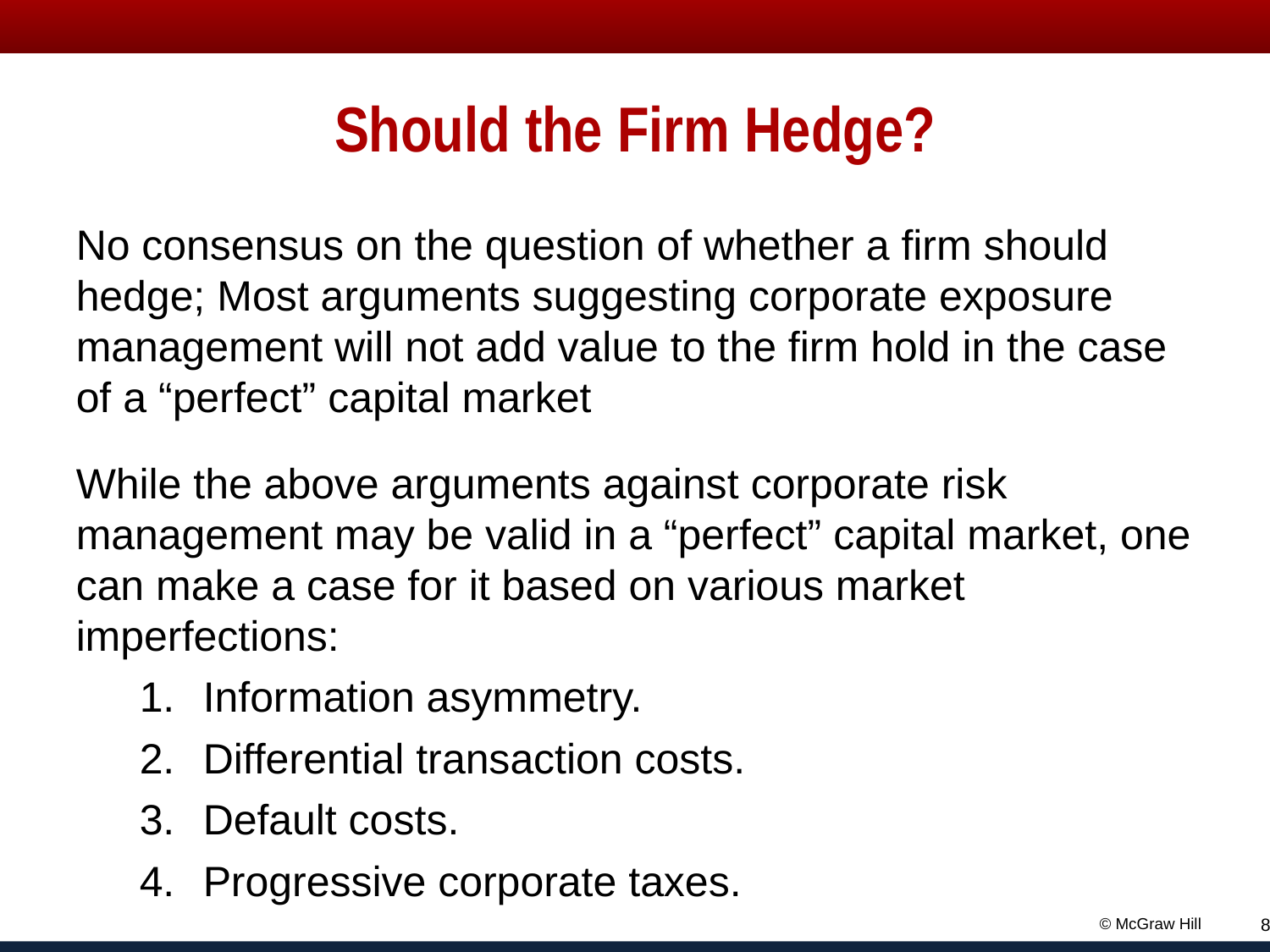

# Should the Firm Hedge?
No consensus on the question of whether a firm should hedge; Most arguments suggesting corporate exposure management will not add value to the firm hold in the case of a “perfect” capital market
While the above arguments against corporate risk management may be valid in a “perfect” capital market, one can make a case for it based on various market imperfections:
Information asymmetry.
Differential transaction costs.
Default costs.
Progressive corporate taxes.